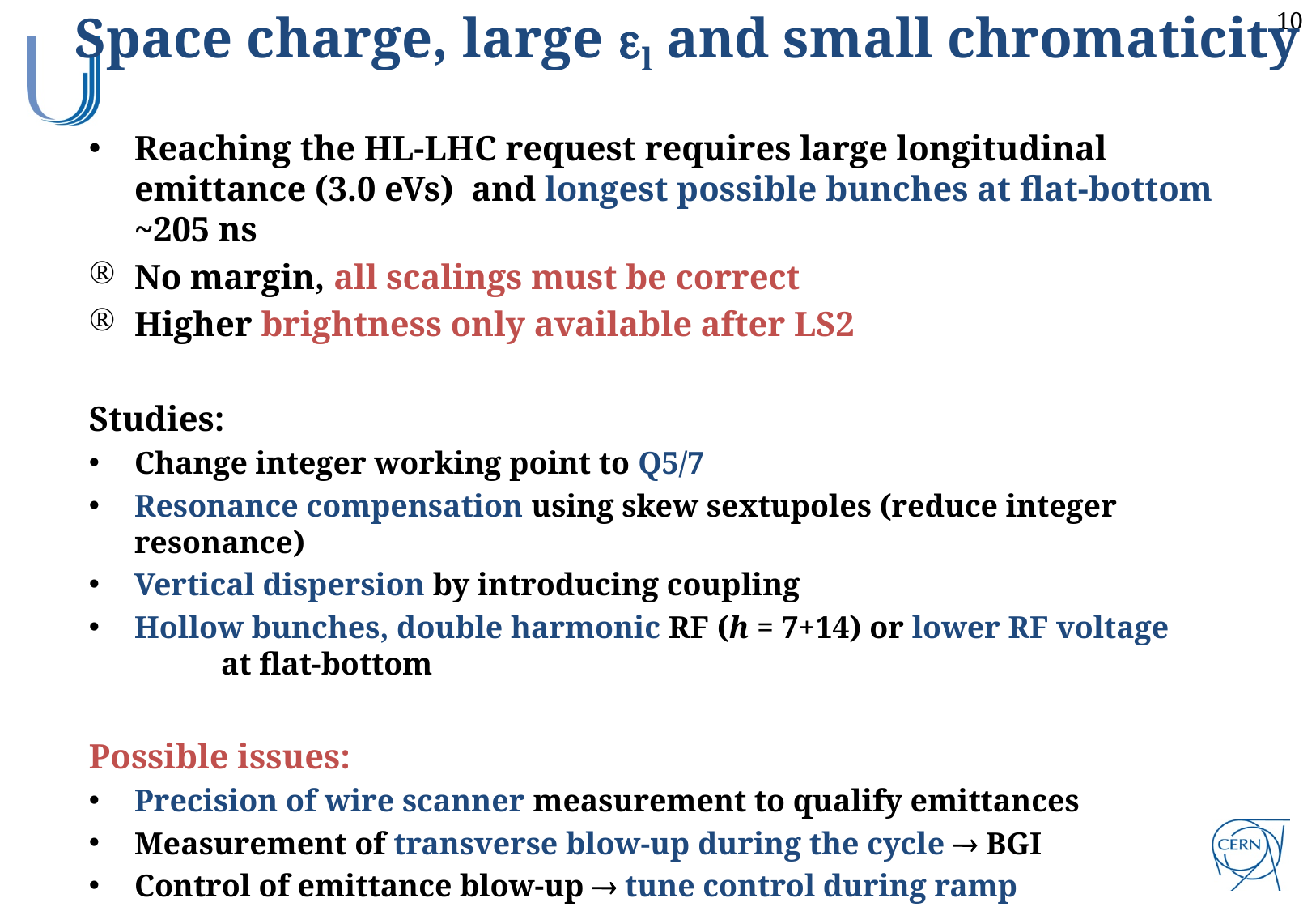

Space charge, large εl and small chromaticity
Reaching the HL-LHC request requires large longitudinal emittance (3.0 eVs)  and longest possible bunches at flat-bottom ~205 ns
No margin, all scalings must be correct
Higher brightness only available after LS2

Studies:
Change integer working point to Q5/7
Resonance compensation using skew sextupoles (reduce integer resonance)
Vertical dispersion by introducing coupling
Hollow bunches, double harmonic RF (h = 7+14) or lower RF voltage                       at flat-bottom

Possible issues:
Precision of wire scanner measurement to qualify emittances
Measurement of transverse blow-up during the cycle → BGI
Control of emittance blow-up → tune control during ramp